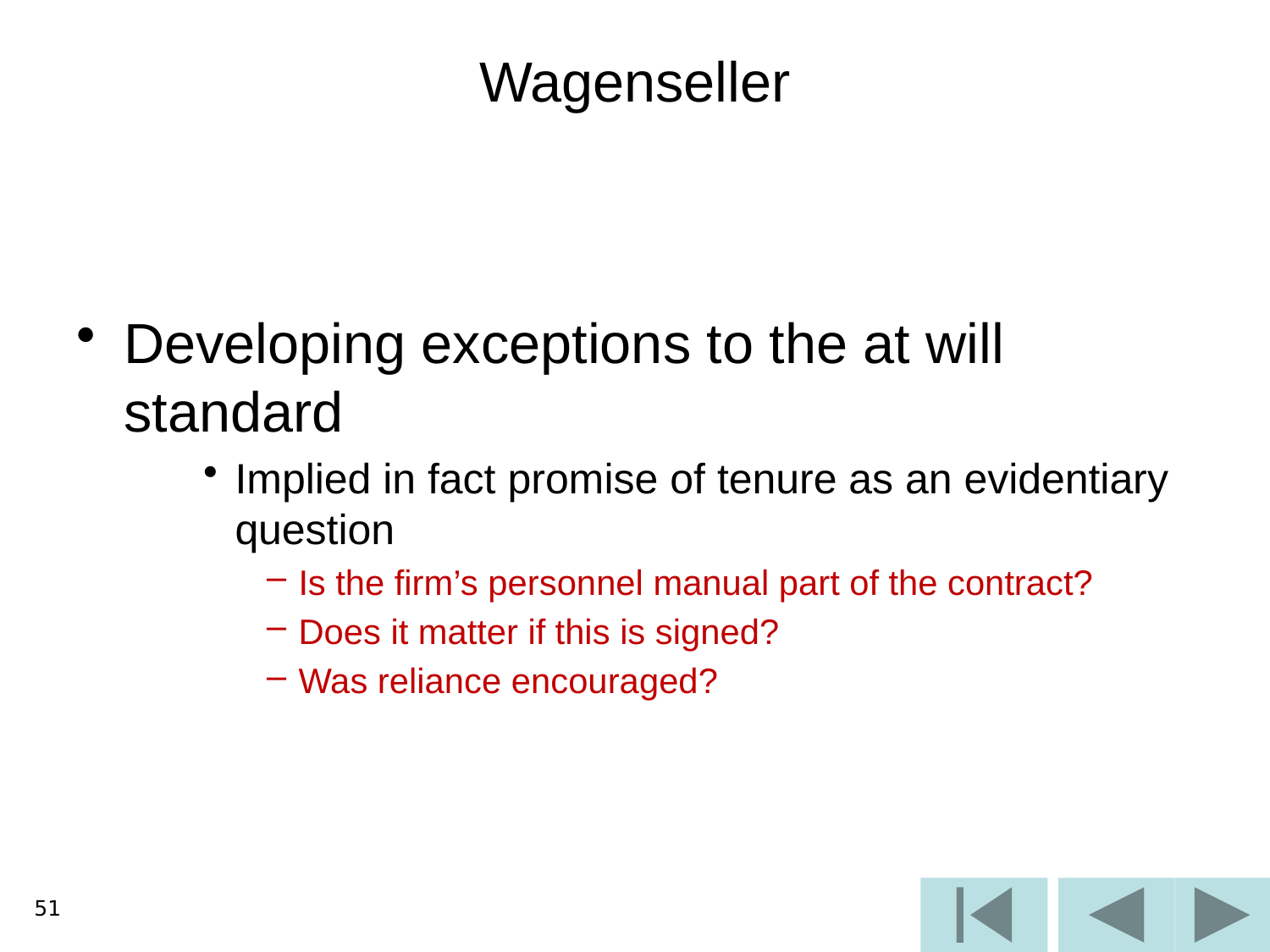

# Wagenseller

Developing exceptions to the at will standard
Implied in fact promise of tenure as an evidentiary question
Is the firm’s personnel manual part of the contract?
Does it matter if this is signed?
Was reliance encouraged?
51